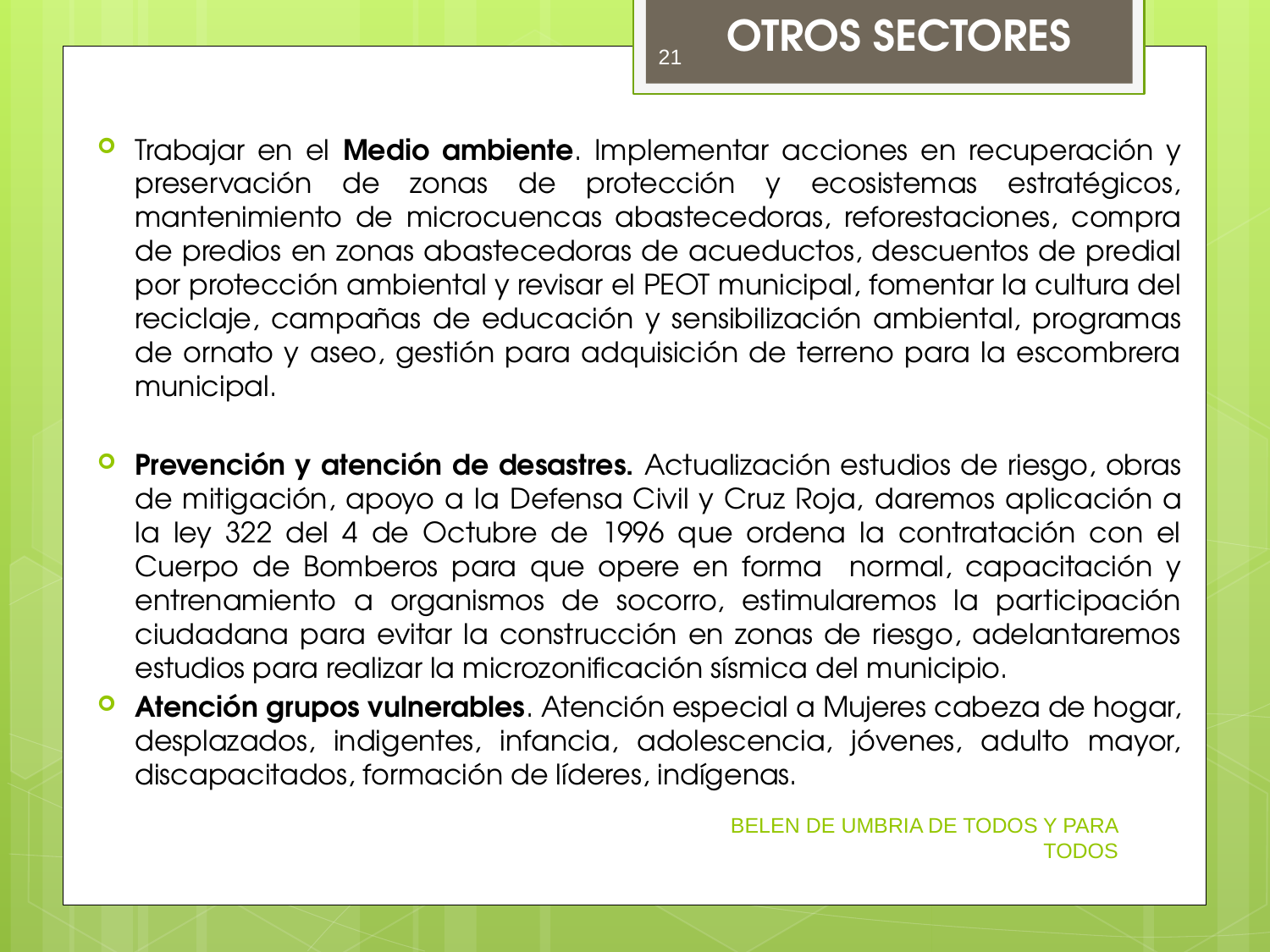

# OTROS SECTORES
21

Trabajar en el Medio ambiente. Implementar acciones en recuperación y preservación de zonas de protección y ecosistemas estratégicos, mantenimiento de microcuencas abastecedoras, reforestaciones, compra de predios en zonas abastecedoras de acueductos, descuentos de predial por protección ambiental y revisar el PEOT municipal, fomentar la cultura del reciclaje, campañas de educación y sensibilización ambiental, programas de ornato y aseo, gestión para adquisición de terreno para la escombrera municipal.

Prevención y atención de desastres. Actualización estudios de riesgo, obras de mitigación, apoyo a la Defensa Civil y Cruz Roja, daremos aplicación a la ley 322 del 4 de Octubre de 1996 que ordena la contratación con el Cuerpo de Bomberos para que opere en forma  normal, capacitación y entrenamiento a organismos de socorro, estimularemos la participación ciudadana para evitar la construcción en zonas de riesgo, adelantaremos estudios para realizar la microzonificación sísmica del municipio.
Atención grupos vulnerables. Atención especial a Mujeres cabeza de hogar, desplazados, indigentes, infancia, adolescencia, jóvenes, adulto mayor, discapacitados, formación de líderes, indígenas.

BELEN DE UMBRIA DE TODOS Y PARA TODOS